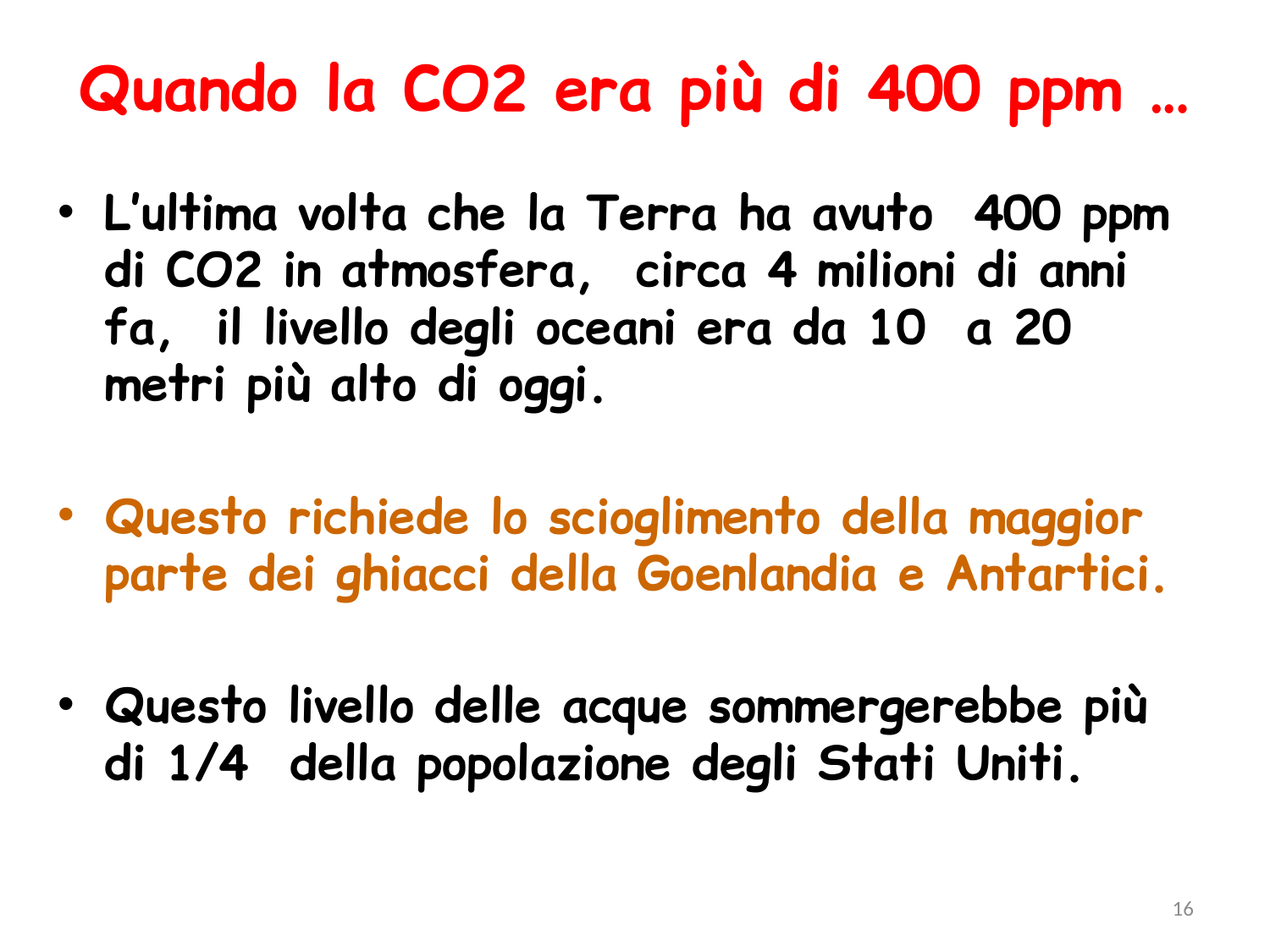

# Quando la CO2 era più di 400 ppm …
L’ultima volta che la Terra ha avuto  400 ppm di CO2 in atmosfera,  circa 4 milioni di anni fa,  il livello degli oceani era da 10  a 20 metri più alto di oggi.

Questo richiede lo scioglimento della maggior parte dei ghiacci della Goenlandia e Antartici.

Questo livello delle acque sommergerebbe più di 1/4  della popolazione degli Stati Uniti.
16